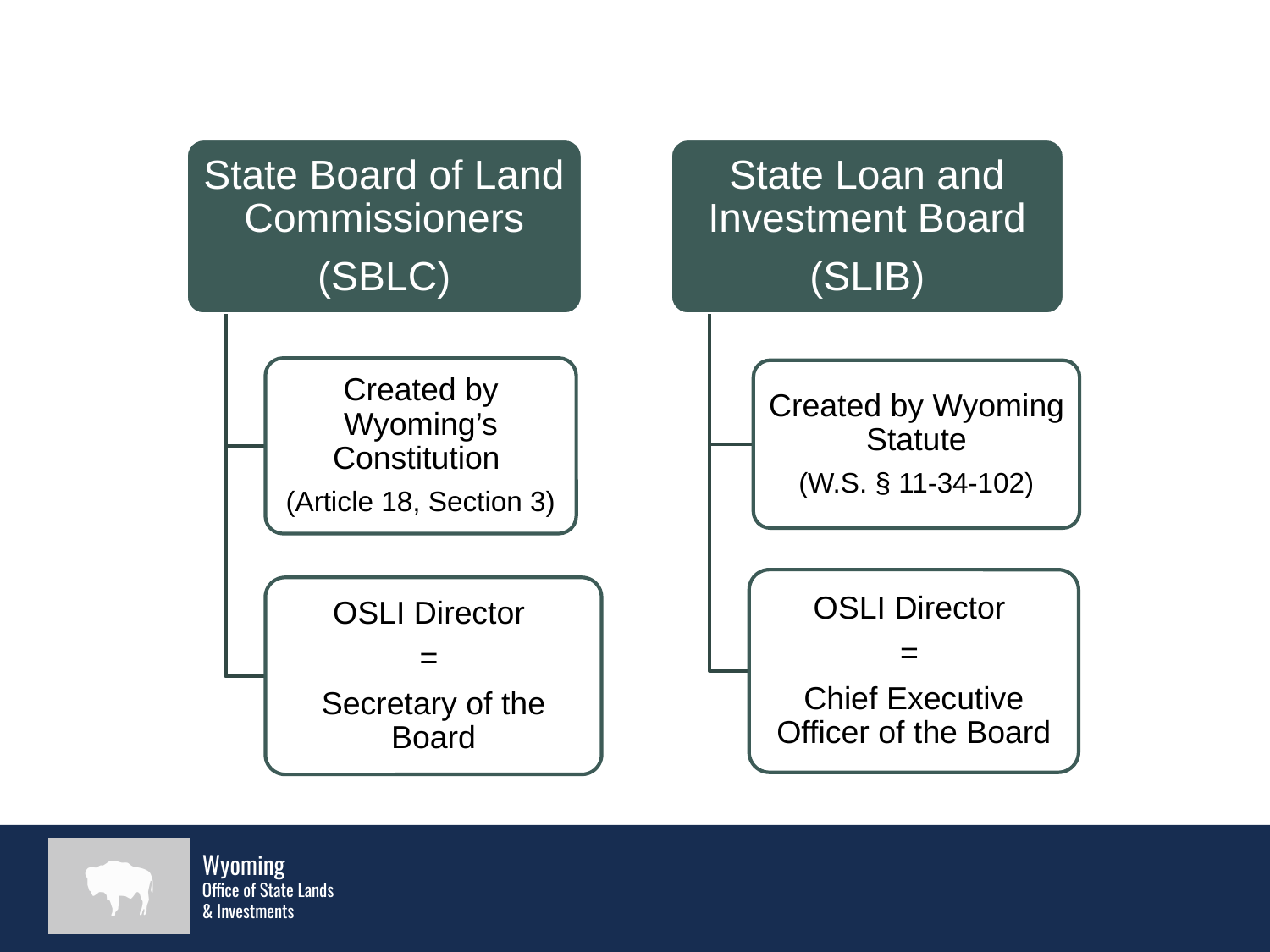

#

State Board of Land Commissioners
(SBLC)
State Loan and Investment Board
(SLIB)

Created by Wyoming’s Constitution
(Article 18, Section 3)
Created by Wyoming Statute
(W.S. § 11-34-102)

OSLI Director
=
Chief Executive Officer of the Board

OSLI Director
=
Secretary of the Board